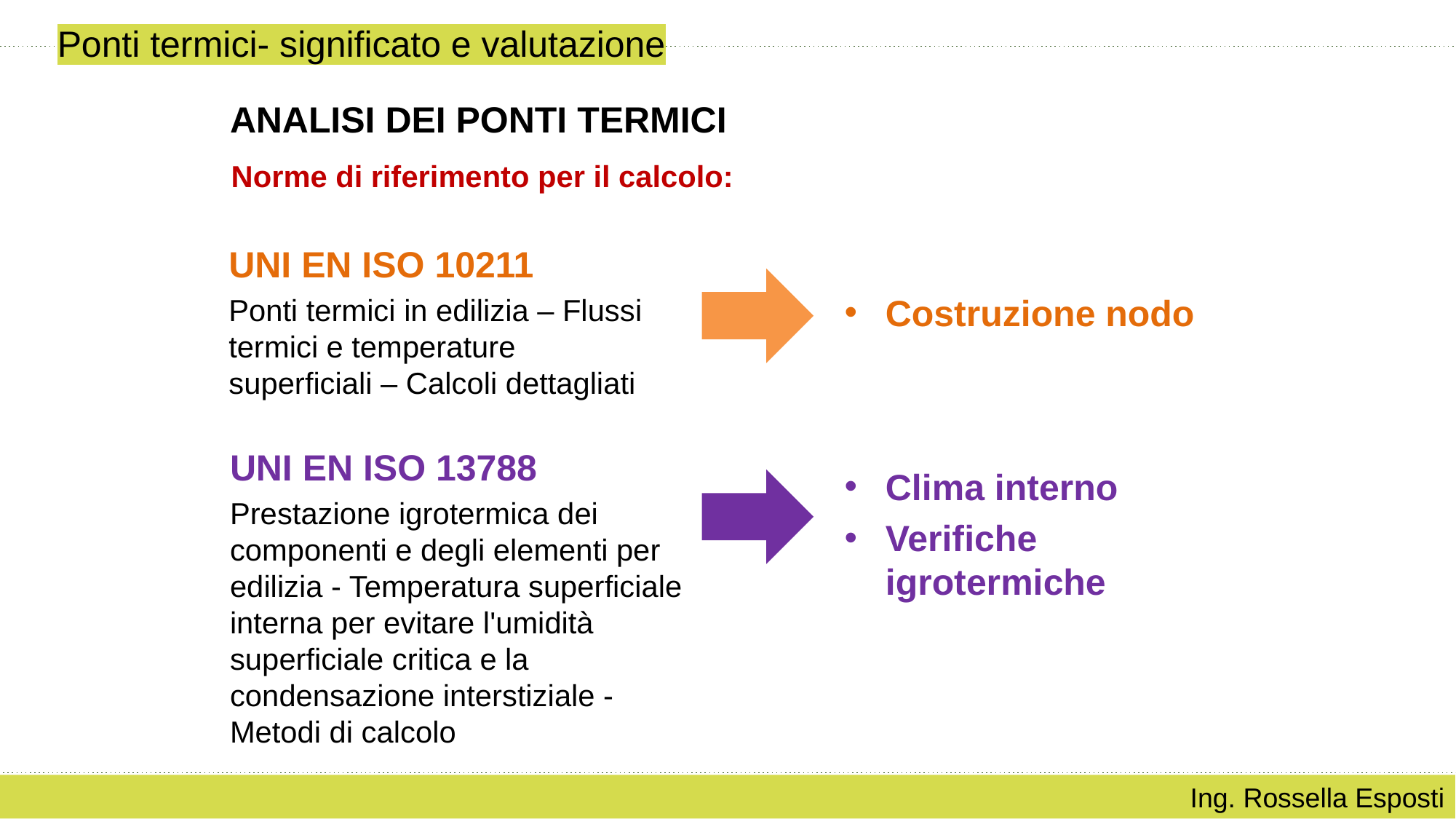

Ponti termici- significato e valutazione
ANALISI DEI PONTI TERMICI
Norme di riferimento per il calcolo:
UNI EN ISO 10211
Ponti termici in edilizia – Flussi termici e temperature superficiali – Calcoli dettagliati

Costruzione nodo
UNI EN ISO 13788
Prestazione igrotermica dei componenti e degli elementi per edilizia - Temperatura superficiale interna per evitare l'umidità superficiale critica e la condensazione interstiziale - Metodi di calcolo

Clima interno
Verifiche igrotermiche